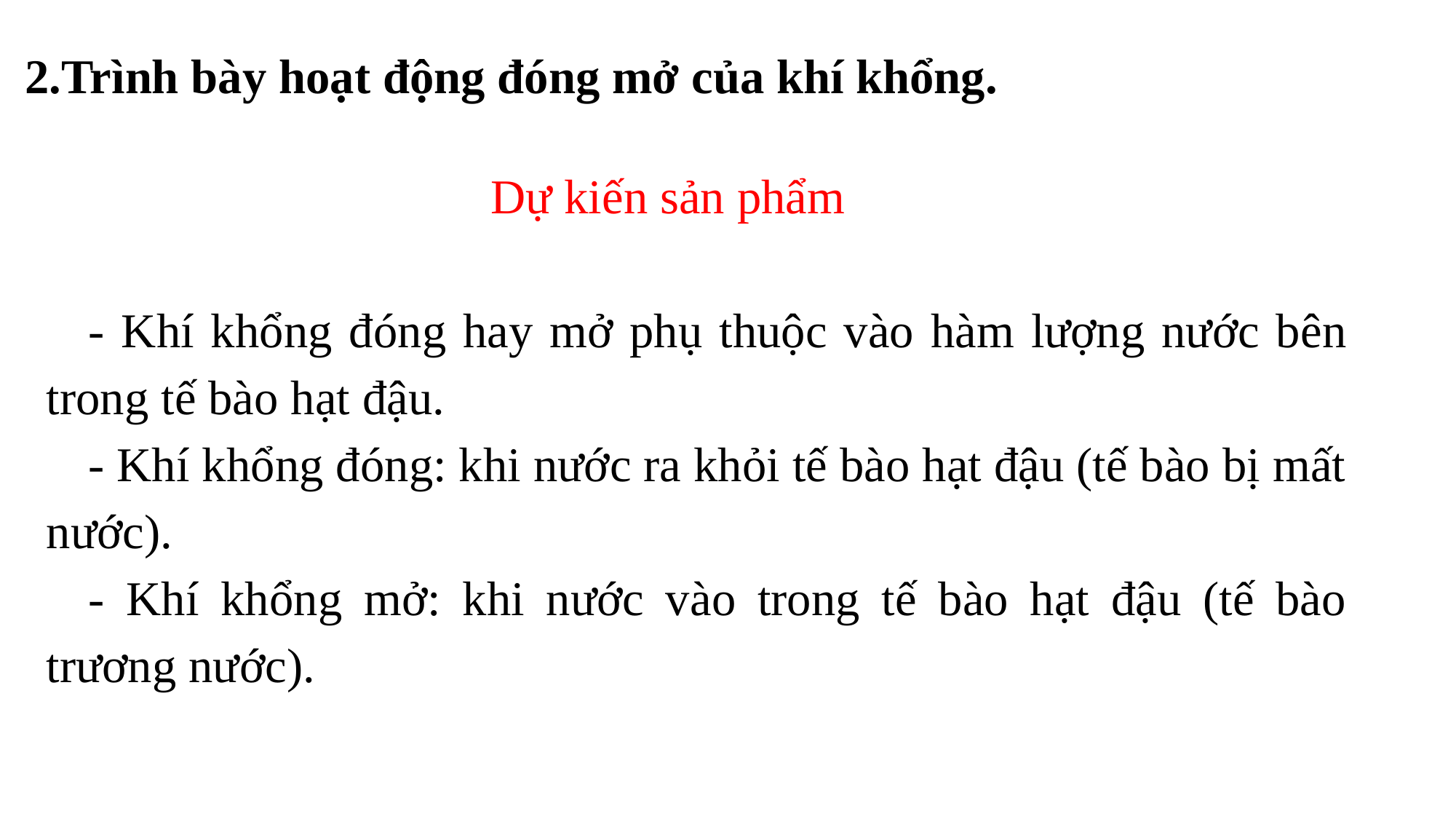

2.Trình bày hoạt động đóng mở của khí khổng.
                                 Dự kiến sản phẩm

- Khí khổng đóng hay mở phụ thuộc vào hàm lượng nước bên trong tế bào hạt đậu.
- Khí khổng đóng: khi nước ra khỏi tế bào hạt đậu (tế bào bị mất nước).
- Khí khổng mở: khi nước vào trong tế bào hạt đậu (tế bào trương nước).